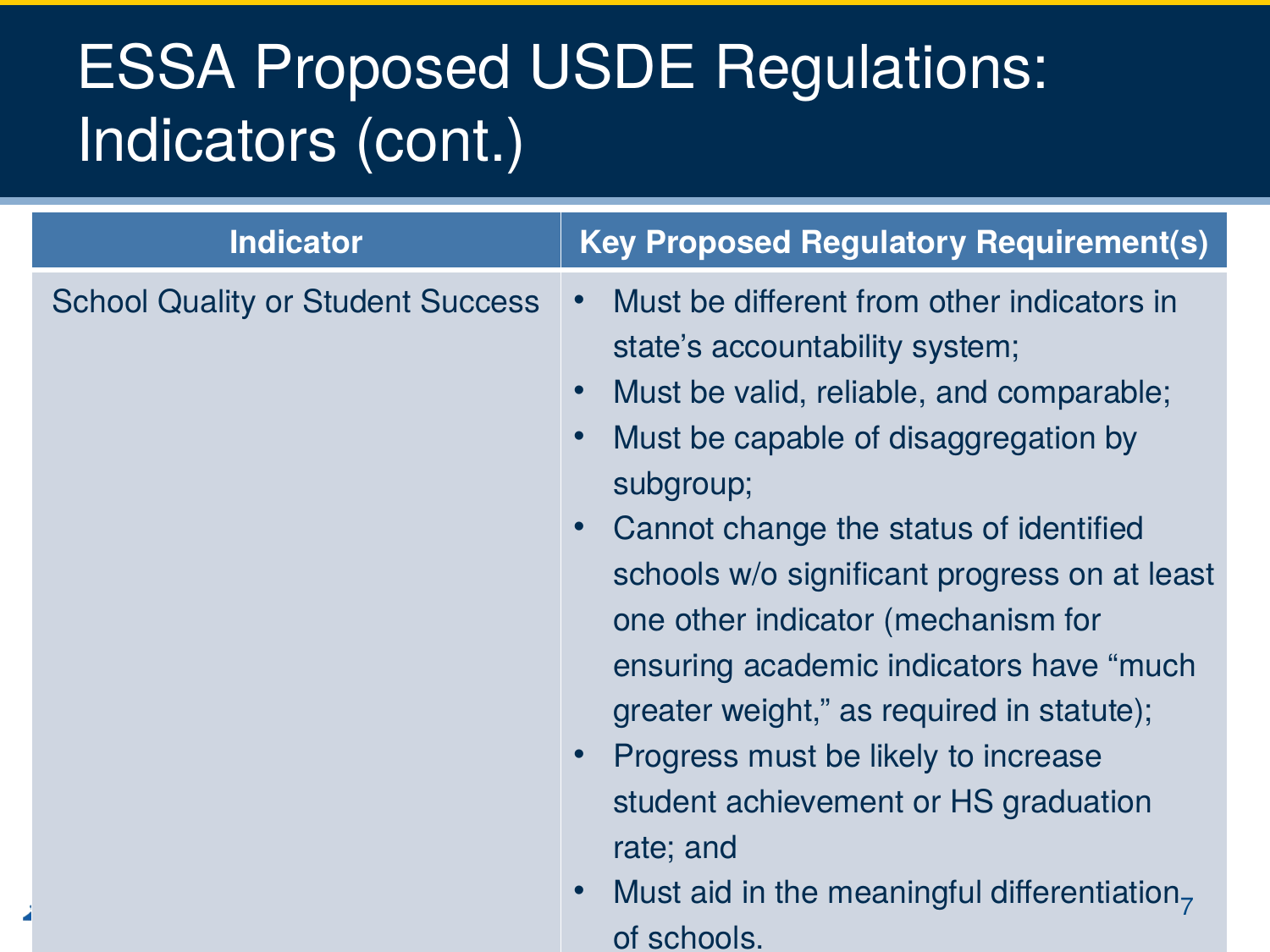

# ESSA Proposed USDE Regulations: Indicators (cont.)
| Indicator | Key Proposed Regulatory Requirement(s) |
| --- | --- |
| School Quality or Student Success | Must be different from other indicators in state’s accountability system; Must be valid, reliable, and comparable; Must be capable of disaggregation by subgroup; Cannot change the status of identified schools w/o significant progress on at least one other indicator (mechanism for ensuring academic indicators have “much greater weight,” as required in statute); Progress must be likely to increase student achievement or HS graduation rate; and Must aid in the meaningful differentiation of schools. |
7